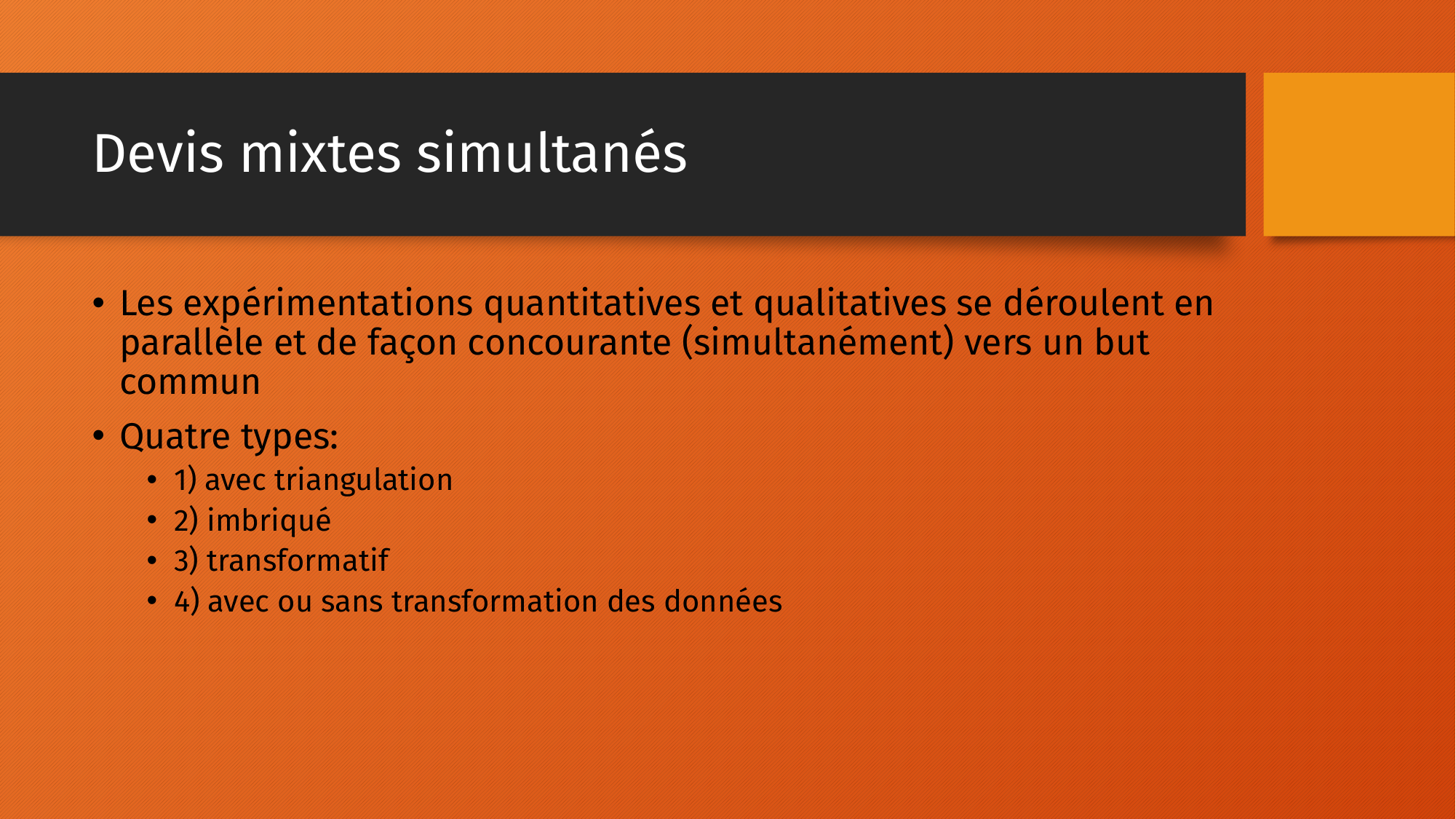

# Devis mixtes simultanés
Les expérimentations quantitatives et qualitatives se déroulent en parallèle et de façon concourante (simultanément) vers un but commun
Quatre types:
1) avec triangulation
2) imbriqué
3) transformatif
4) avec ou sans transformation des données